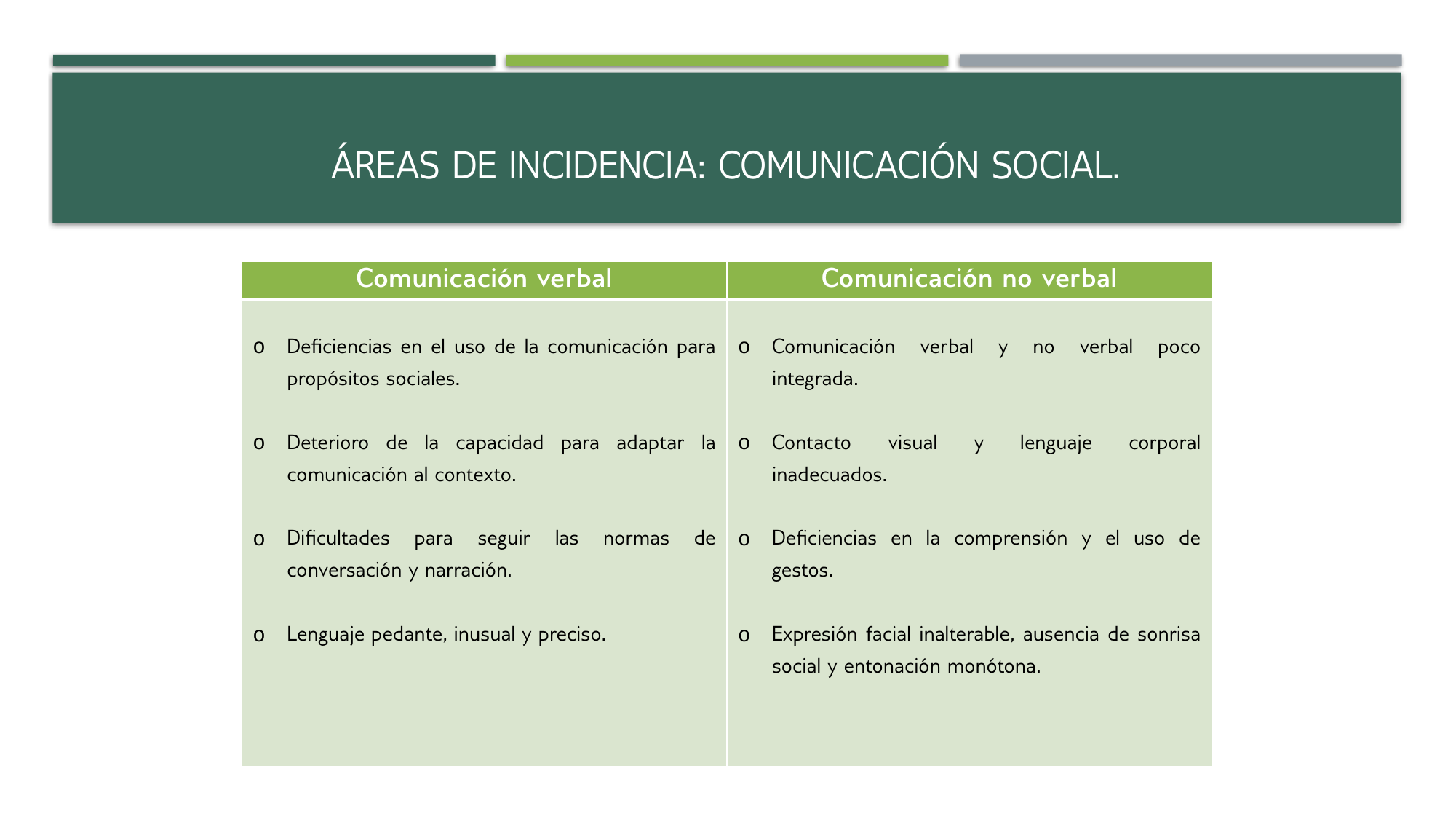

# Áreas de incidencia: comunicación social.
| Comunicación verbal | Comunicación no verbal |
| --- | --- |
| Deficiencias en el uso de la comunicación para propósitos sociales. Deterioro de la capacidad para adaptar la comunicación al contexto. Dificultades para seguir las normas de conversación y narración. Lenguaje pedante, inusual y preciso. | Comunicación verbal y no verbal poco integrada. Contacto visual y lenguaje corporal inadecuados. Deficiencias en la comprensión y el uso de gestos. Expresión facial inalterable, ausencia de sonrisa social y entonación monótona. |